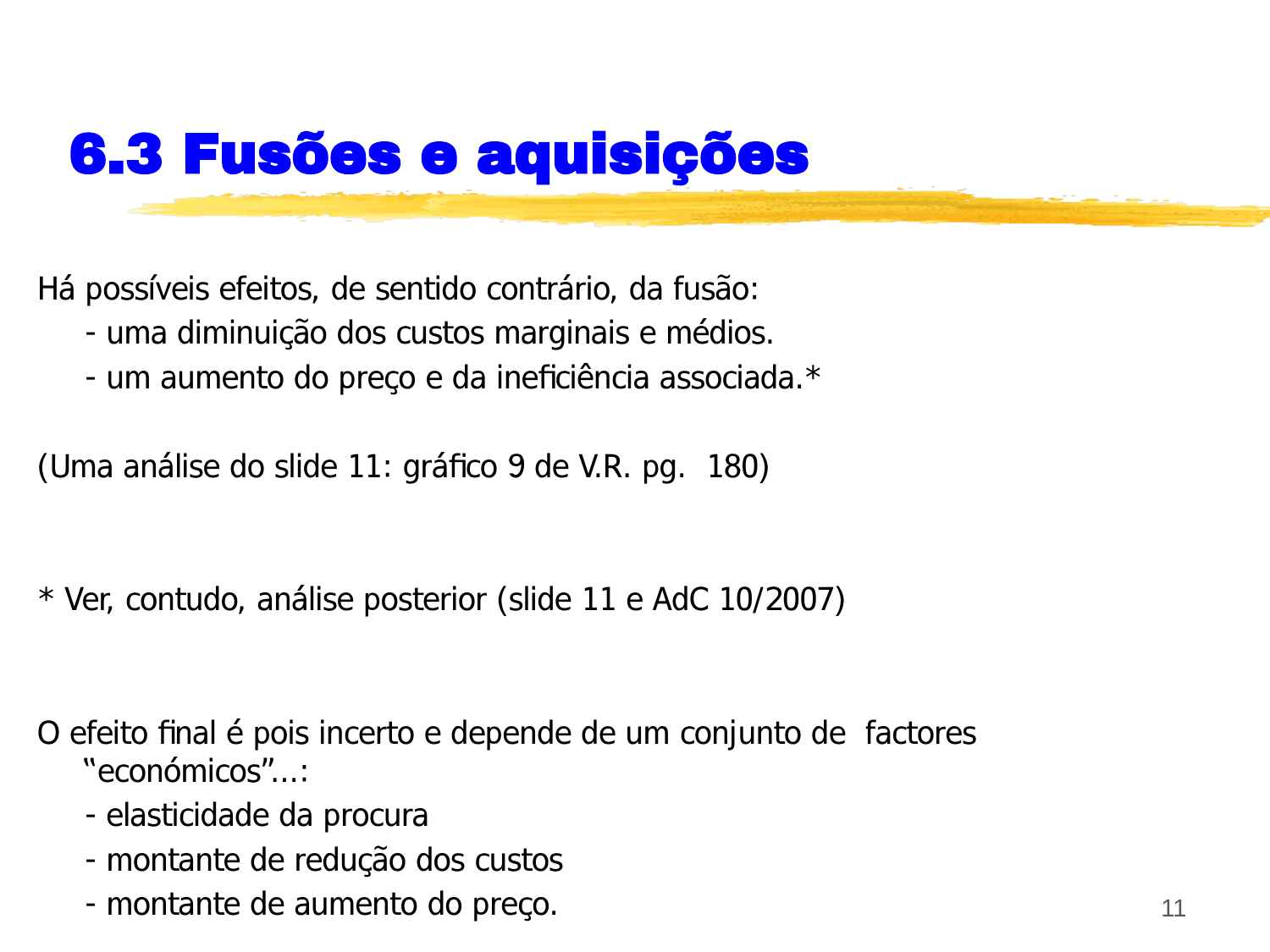

# 6.3 Fusões e aquisições
Há possíveis efeitos, de sentido contrário, da fusão:
	- uma diminuição dos custos marginais e médios.
	- um aumento do preço e da ineficiência associada.*

(Uma análise do slide 11: gráfico 9 de V.R. pg.  180)

* Ver, contudo, análise posterior (slide 11 e AdC 10/2007)

O efeito final é pois incerto e depende de um conjunto de  factores “económicos”...:
	- elasticidade da procura
	- montante de redução dos custos
	- montante de aumento do preço.

.

11